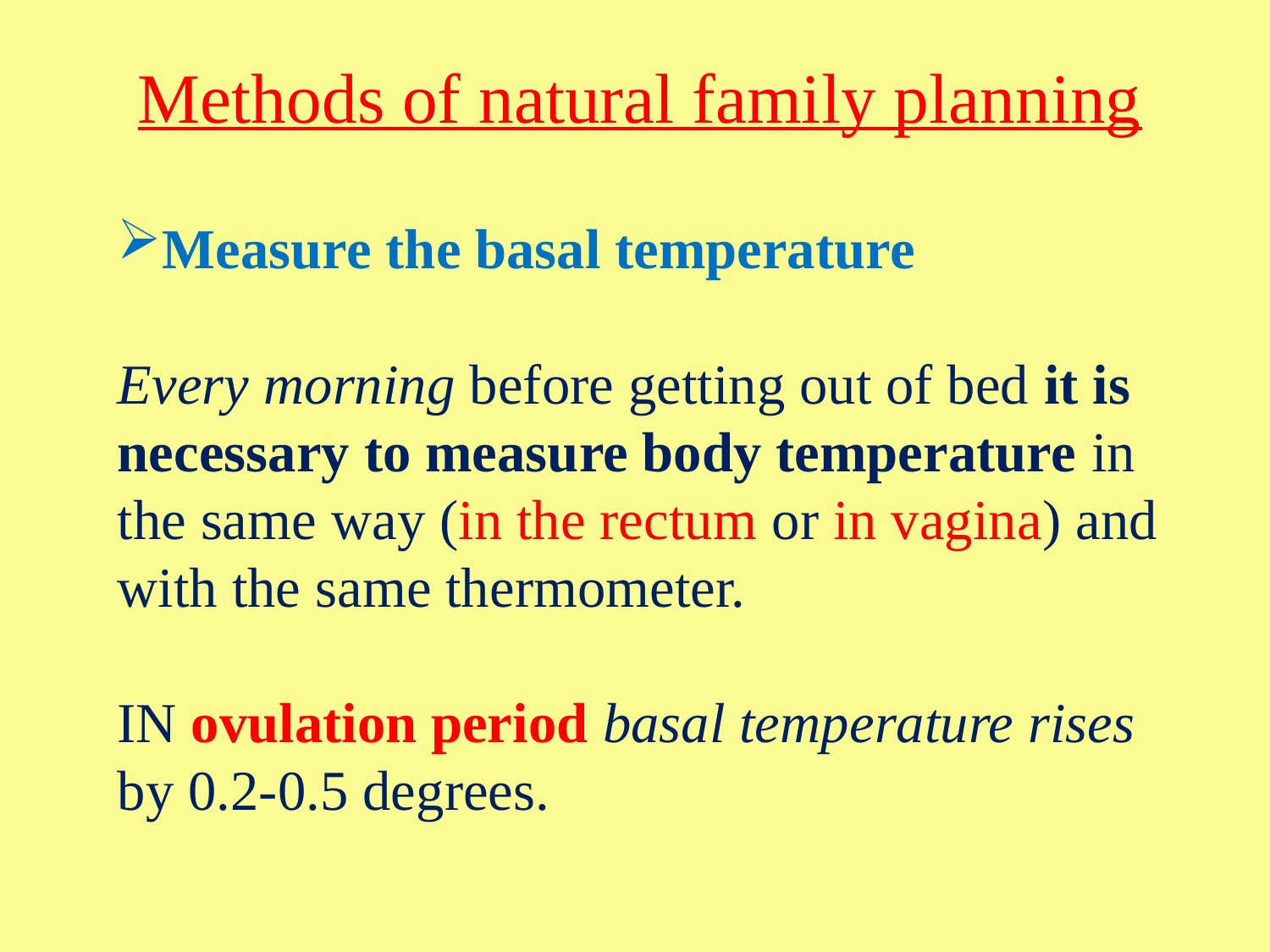

Methods of natural family planning
Measure the basal temperature

Every morning before getting out of bed it is necessary to measure body temperature in the same way (in the rectum or in vagina) and with the same thermometer.

IN ovulation period basal temperature rises by 0.2-0.5 degrees.